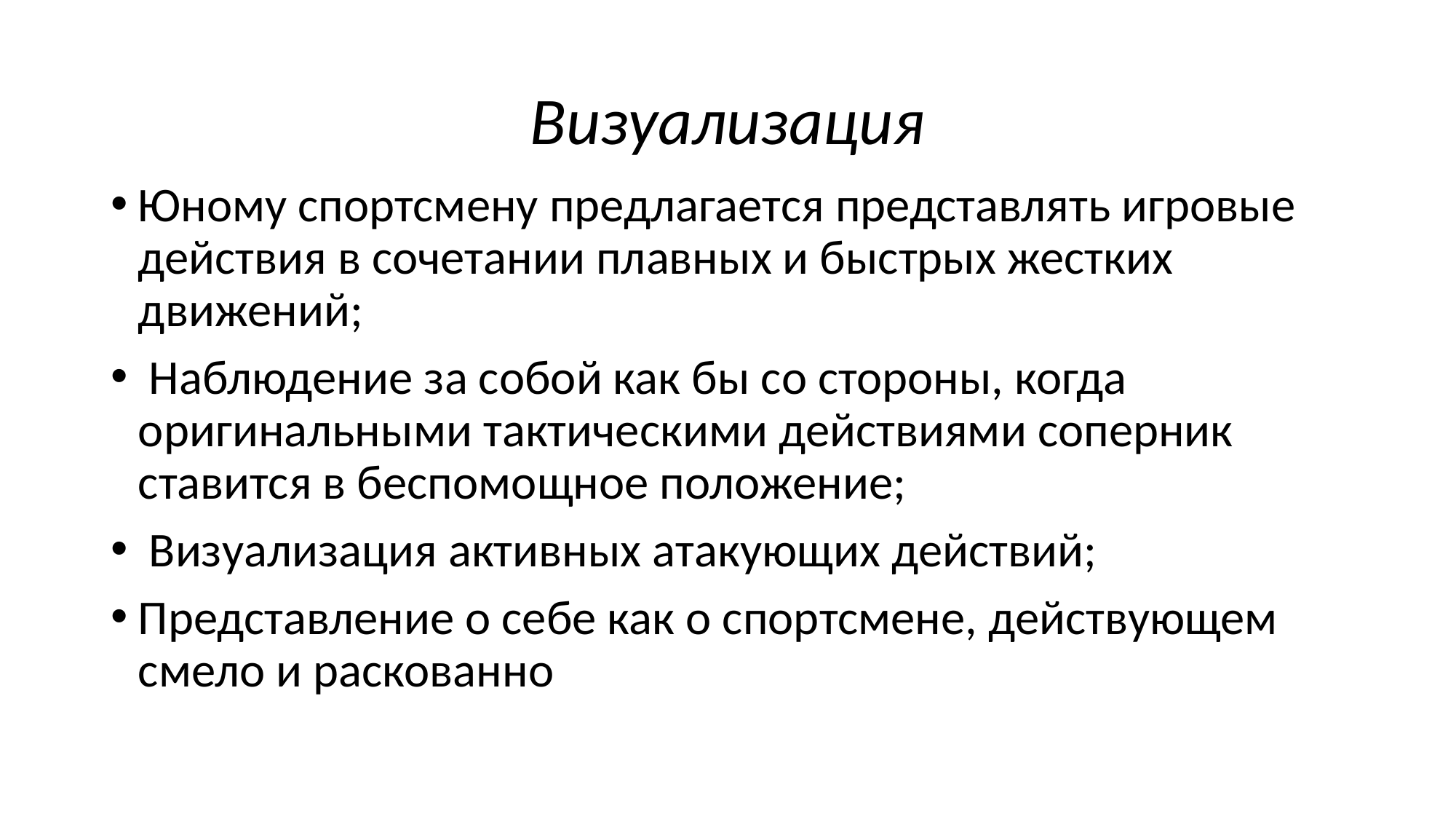

# Визуализация
Юному спортсмену предлагается представлять игровые действия в сочетании плавных и быстрых жестких движений;
 Наблюдение за собой как бы со стороны, когда оригинальными тактическими действиями соперник ставится в беспомощное положение;
 Визуализация активных атакующих действий;
Представление о себе как о спортсмене, действующем смело и раскованно